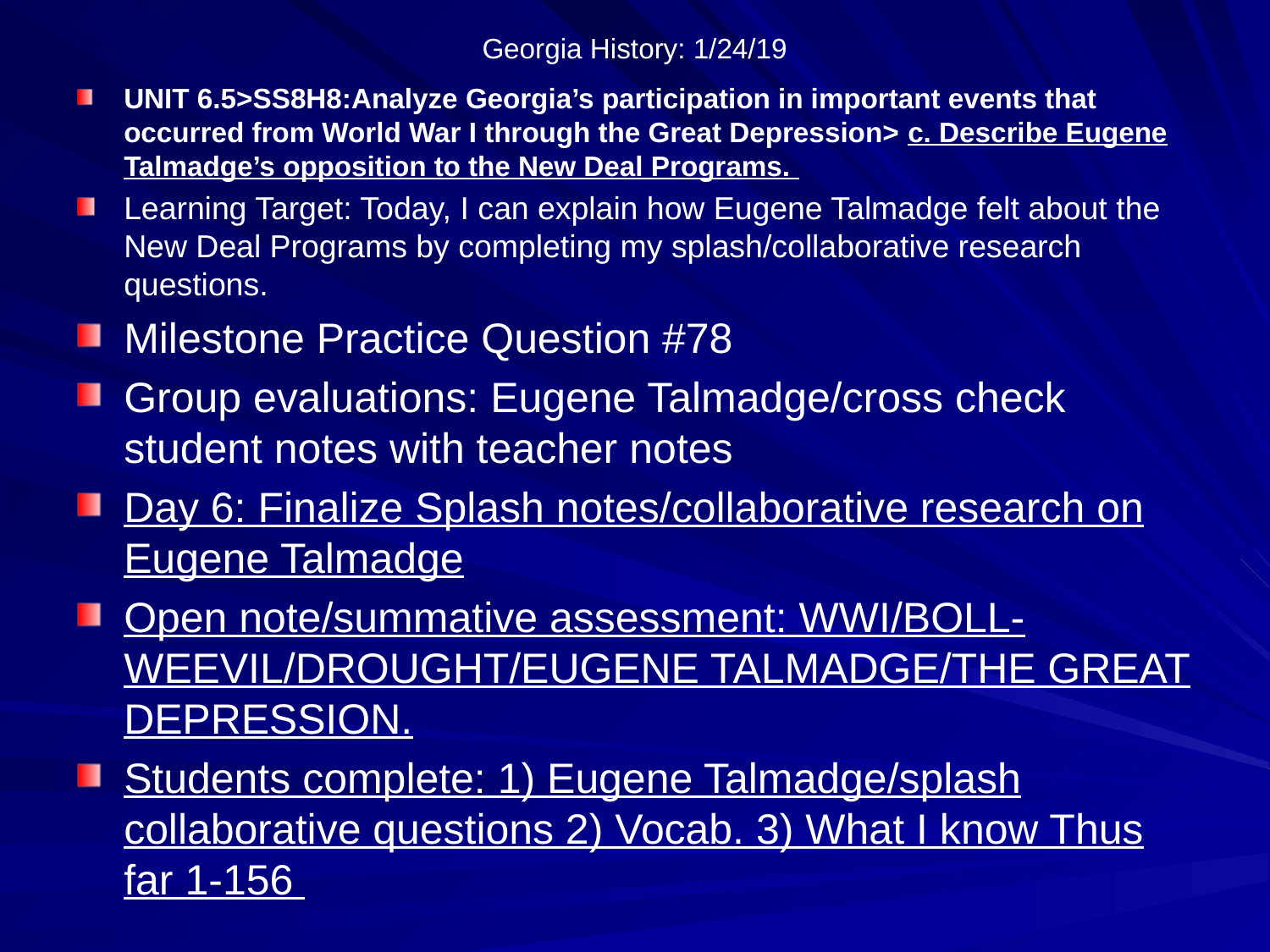

# Georgia History: 1/24/19
UNIT 6.5>SS8H8:Analyze Georgia’s participation in important events that occurred from World War I through the Great Depression> c. Describe Eugene Talmadge’s opposition to the New Deal Programs.
Learning Target: Today, I can explain how Eugene Talmadge felt about the New Deal Programs by completing my splash/collaborative research questions.
Milestone Practice Question #78
Group evaluations: Eugene Talmadge/cross check student notes with teacher notes
Day 6: Finalize Splash notes/collaborative research on Eugene Talmadge
Open note/summative assessment: WWI/BOLL-WEEVIL/DROUGHT/EUGENE TALMADGE/THE GREAT DEPRESSION.
Students complete: 1) Eugene Talmadge/splash collaborative questions 2) Vocab. 3) What I know Thus far 1-156